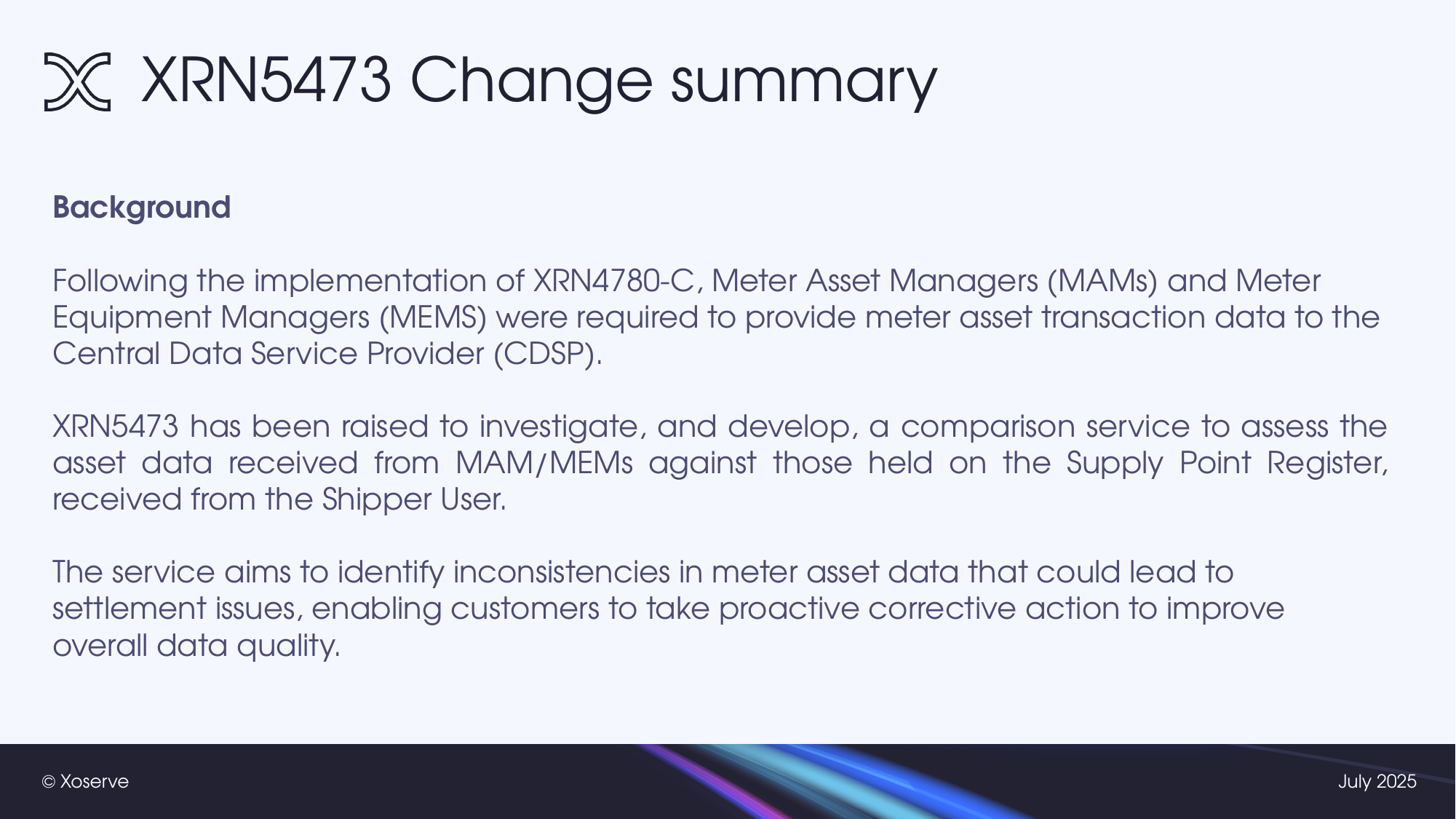

# XRN5473 Change summary

Background

Following the implementation of XRN4780-C, Meter Asset Managers (MAMs) and Meter Equipment Managers (MEMS) were required to provide meter asset transaction data to the Central Data Service Provider (CDSP).

XRN5473 has been raised to investigate, and develop, a comparison service to assess the asset data received from MAM/MEMs against those held on the Supply Point Register, received from the Shipper User.

The service aims to identify inconsistencies in meter asset data that could lead to
settlement issues, enabling customers to take proactive corrective action to improve
overall data quality.

© Xoserve
July 2025